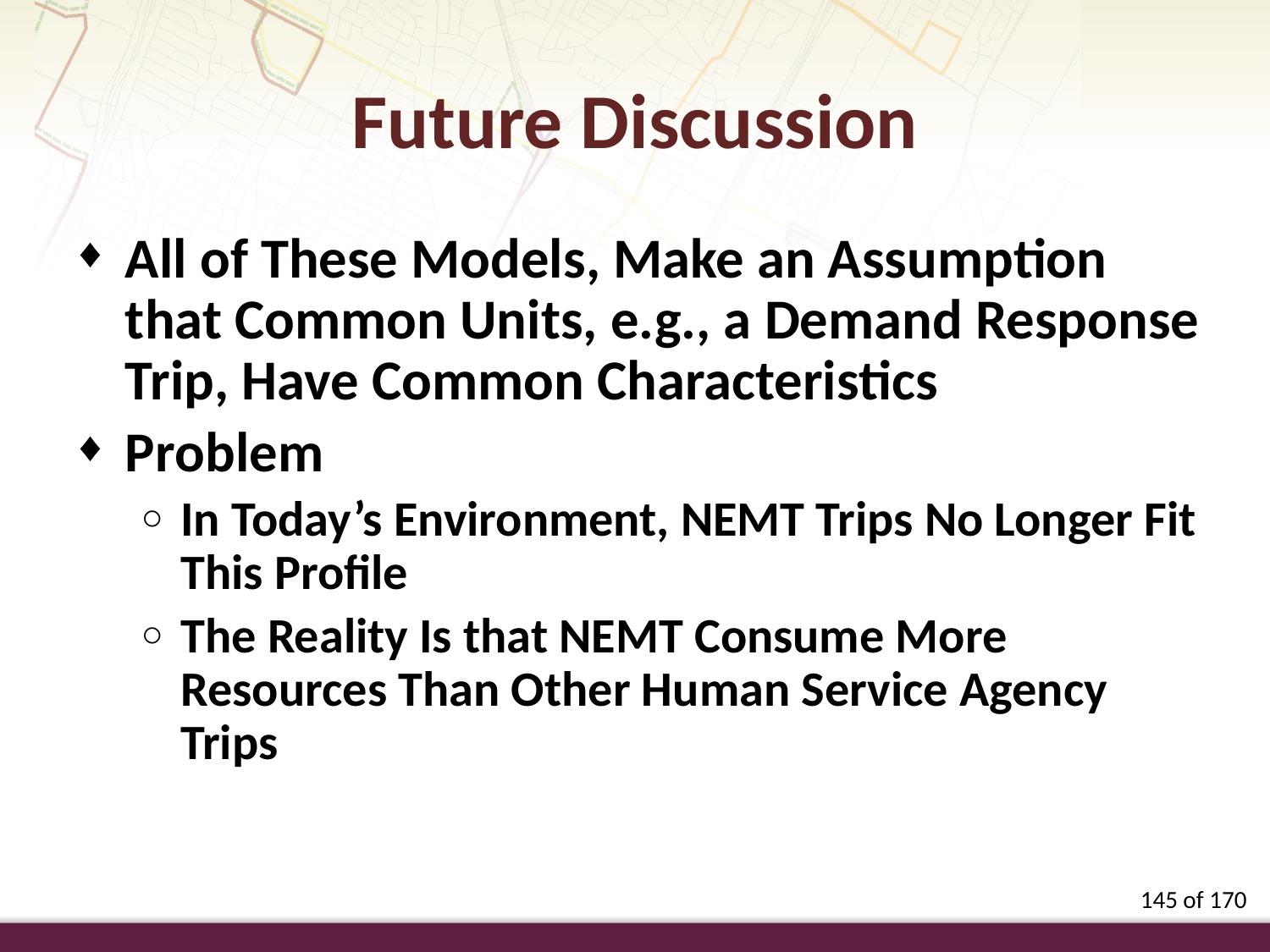

Future Discussion
All of These Models, Make an Assumption that Common Units, e.g., a Demand Response Trip, Have Common Characteristics
Problem
In Today’s Environment, NEMT Trips No Longer Fit This Profile
The Reality Is that NEMT Consume More Resources Than Other Human Service Agency Trips

145 of 170